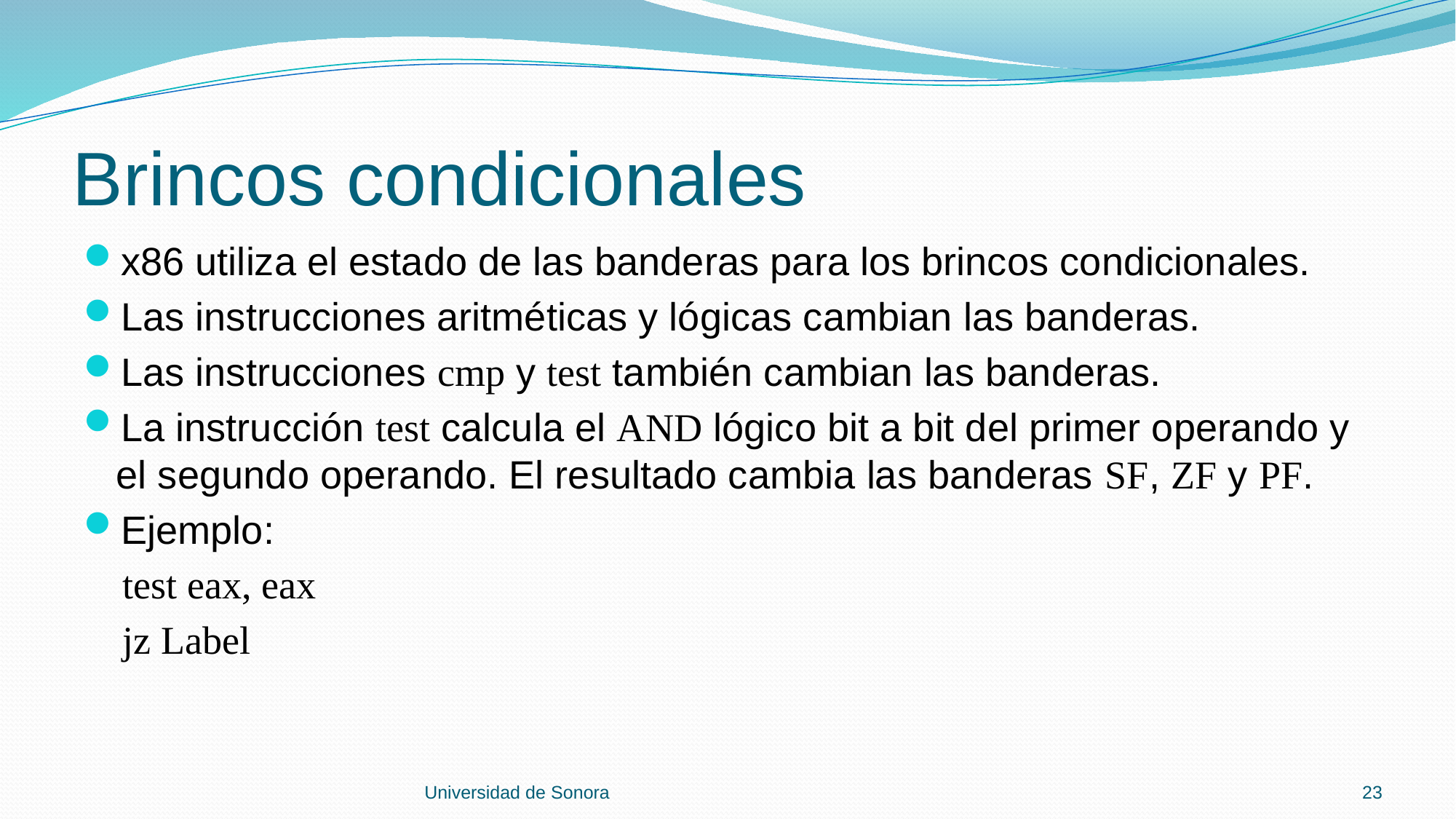

# Brincos condicionales
x86 utiliza el estado de las banderas para los brincos condicionales.
Las instrucciones aritméticas y lógicas cambian las banderas.
Las instrucciones cmp y test también cambian las banderas.
La instrucción test calcula el AND lógico bit a bit del primer operando y el segundo operando. El resultado cambia las banderas SF, ZF y PF.
Ejemplo:
    test eax, eax
    jz Label

Universidad de Sonora
23